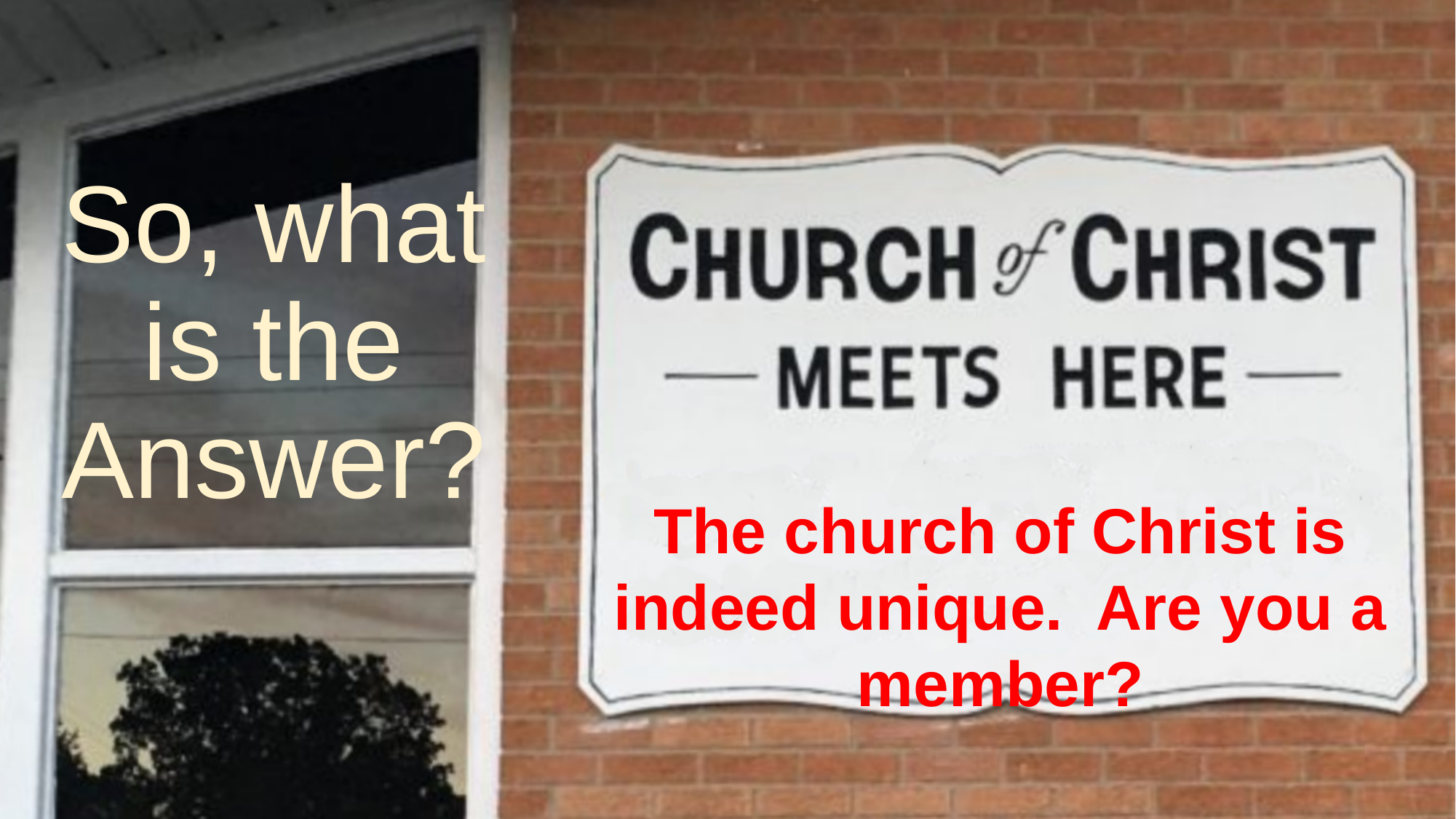

# So, what is the Answer?
The church of Christ is indeed unique.  Are you a member?